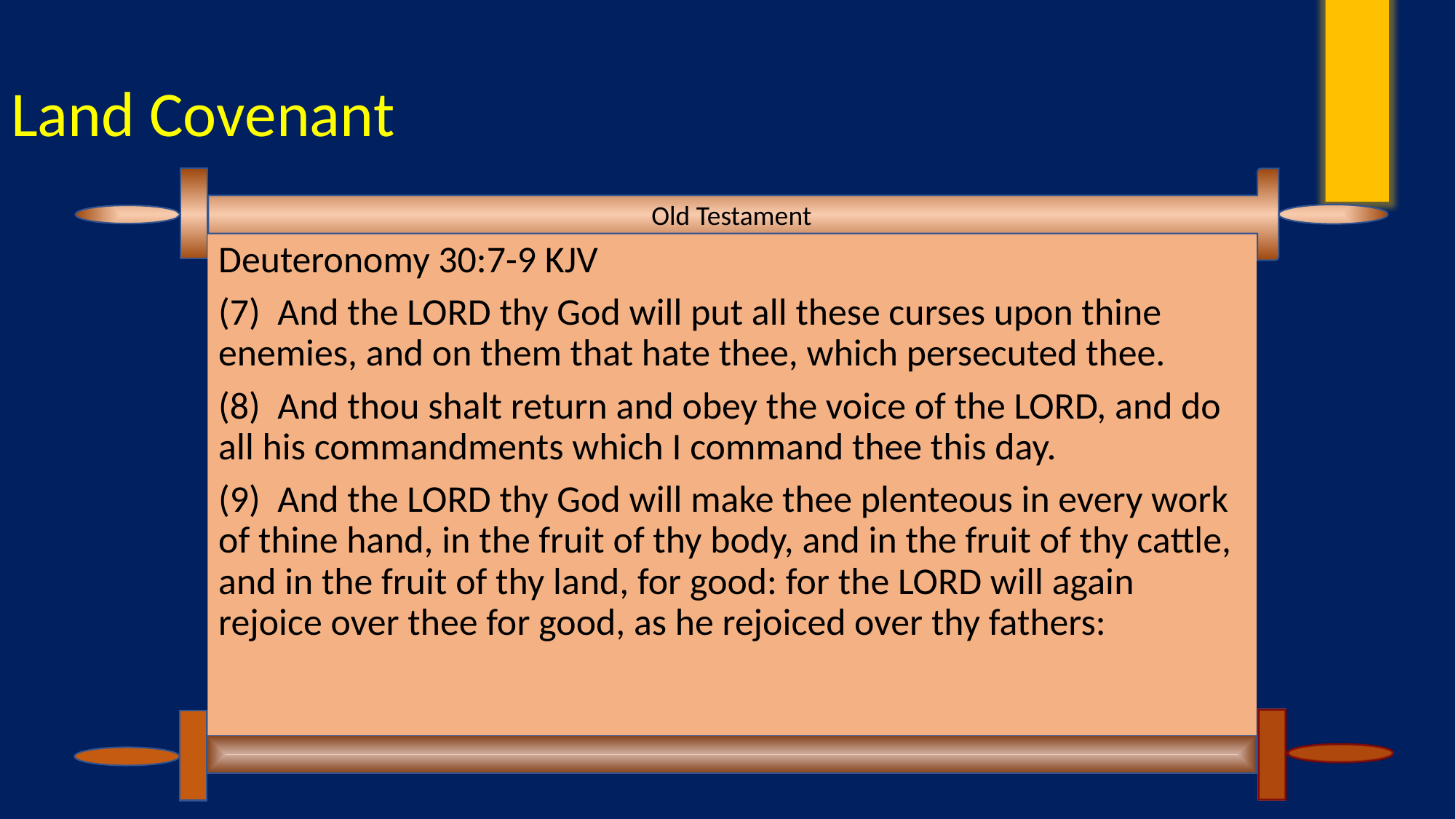

# Land Covenant
Deuteronomy 30:7-9 KJV
(7)  And the LORD thy God will put all these curses upon thine enemies, and on them that hate thee, which persecuted thee.
(8)  And thou shalt return and obey the voice of the LORD, and do all his commandments which I command thee this day.
(9)  And the LORD thy God will make thee plenteous in every work of thine hand, in the fruit of thy body, and in the fruit of thy cattle, and in the fruit of thy land, for good: for the LORD will again rejoice over thee for good, as he rejoiced over thy fathers: